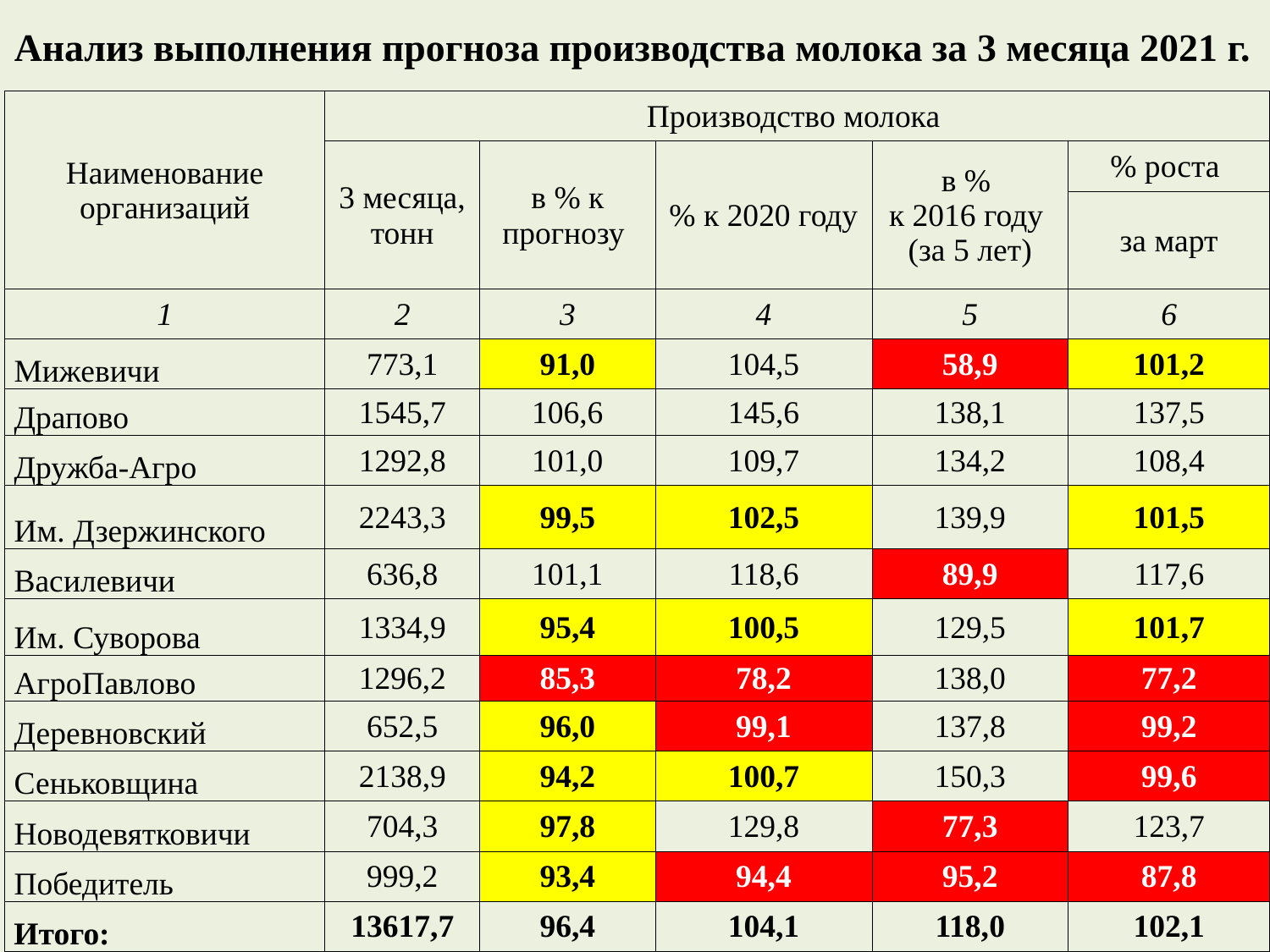

| Анализ выполнения прогноза производства молока за 3 месяца 2021 г. |  |  |  |  |  |
| --- | --- | --- | --- | --- | --- |
| Наименование организаций | Производство молока |  |  |  |  |
|  | 3 месяца, тонн | в % к прогнозу | % к 2020 году | в % к 2016 году (за 5 лет) | % роста |
|  |  |  |  |  | за март |
| 1 | 2 | 3 | 4 | 5 | 6 |
| Мижевичи | 773,1 | 91,0 | 104,5 | 58,9 | 101,2 |
| Драпово | 1545,7 | 106,6 | 145,6 | 138,1 | 137,5 |
| Дружба-Агро | 1292,8 | 101,0 | 109,7 | 134,2 | 108,4 |
| Им. Дзержинского | 2243,3 | 99,5 | 102,5 | 139,9 | 101,5 |
| Василевичи | 636,8 | 101,1 | 118,6 | 89,9 | 117,6 |
| Им. Суворова | 1334,9 | 95,4 | 100,5 | 129,5 | 101,7 |
| АгроПавлово | 1296,2 | 85,3 | 78,2 | 138,0 | 77,2 |
| Деревновский | 652,5 | 96,0 | 99,1 | 137,8 | 99,2 |
| Сеньковщина | 2138,9 | 94,2 | 100,7 | 150,3 | 99,6 |
| Новодевятковичи | 704,3 | 97,8 | 129,8 | 77,3 | 123,7 |
| Победитель | 999,2 | 93,4 | 94,4 | 95,2 | 87,8 |
| Итого: | 13617,7 | 96,4 | 104,1 | 118,0 | 102,1 |